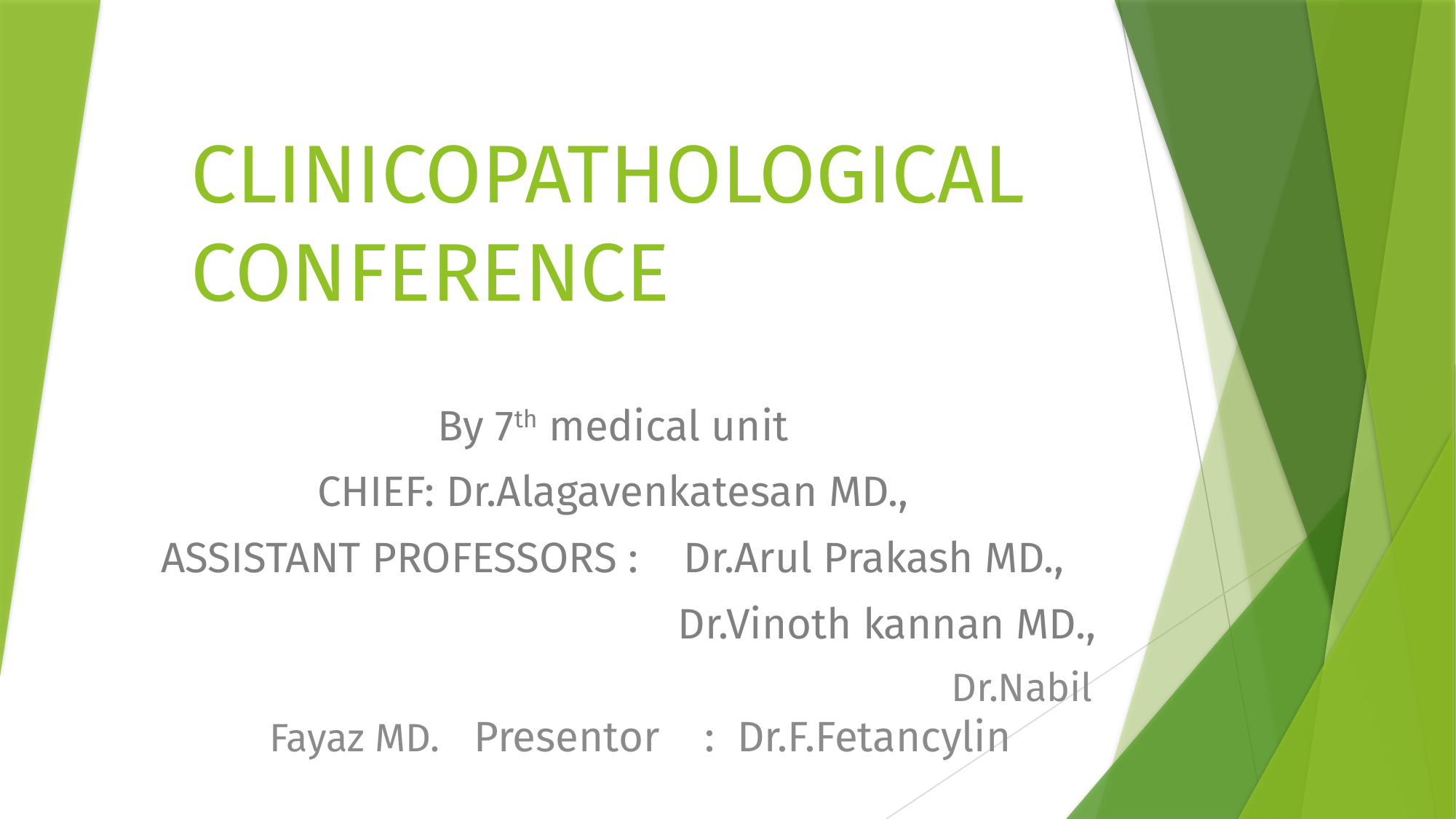

# CLINICOPATHOLOGICAL CONFERENCE
By 7th medical unit
CHIEF: Dr.Alagavenkatesan MD.,
ASSISTANT PROFESSORS :    Dr.Arul Prakash MD.,
 Dr.Vinoth kannan MD.,
						   	Dr.Nabil Fayaz MD.   Presentor    :  Dr.F.Fetancylin